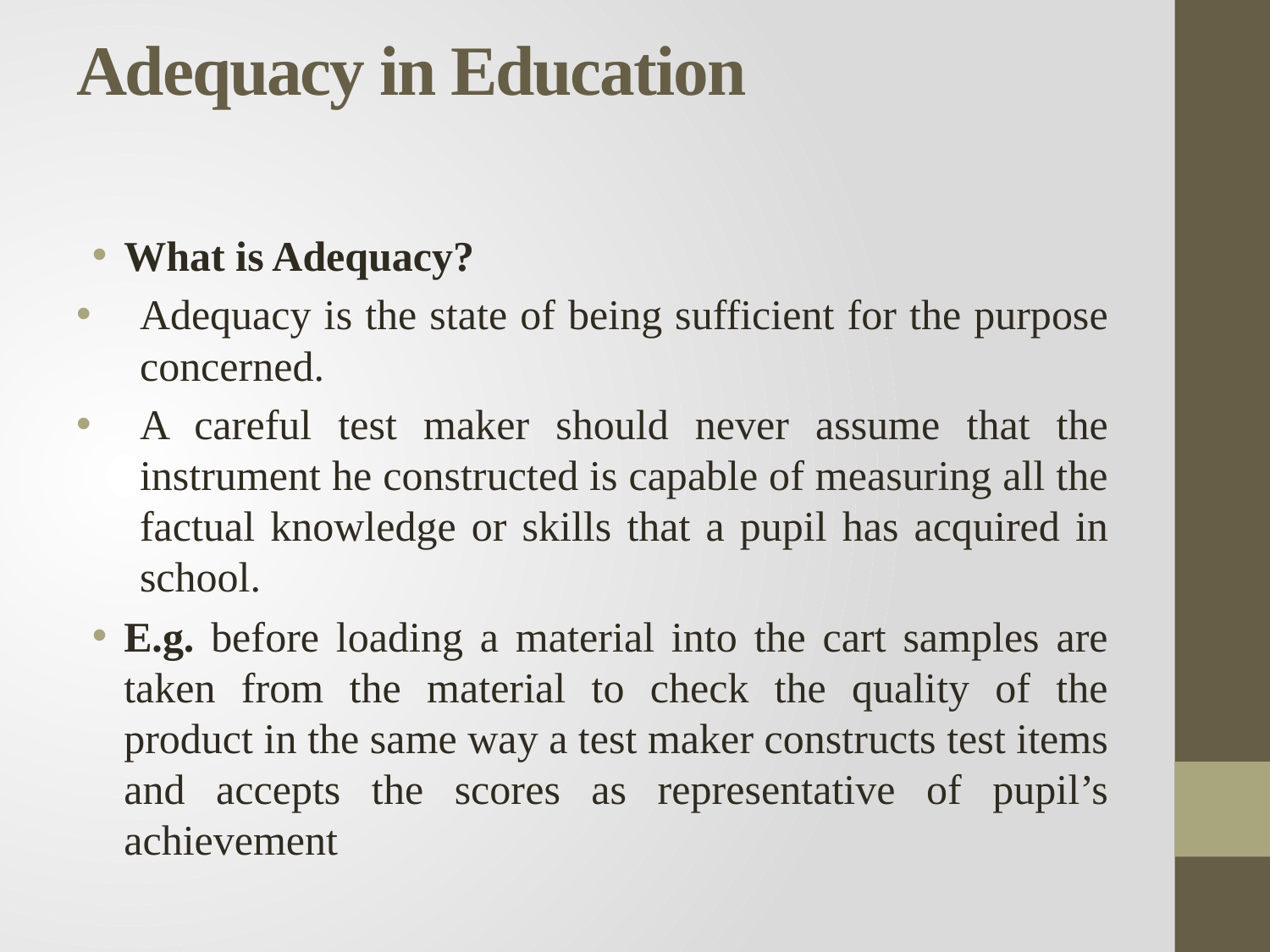

# Adequacy in Education
What is Adequacy?
Adequacy is the state of being sufficient for the purpose concerned.
A careful test maker should never assume that the instrument he constructed is capable of measuring all the factual knowledge or skills that a pupil has acquired in school.
E.g. before loading a material into the cart samples are taken from the material to check the quality of the product in the same way a test maker constructs test items and accepts the scores as representative of pupil’s achievement